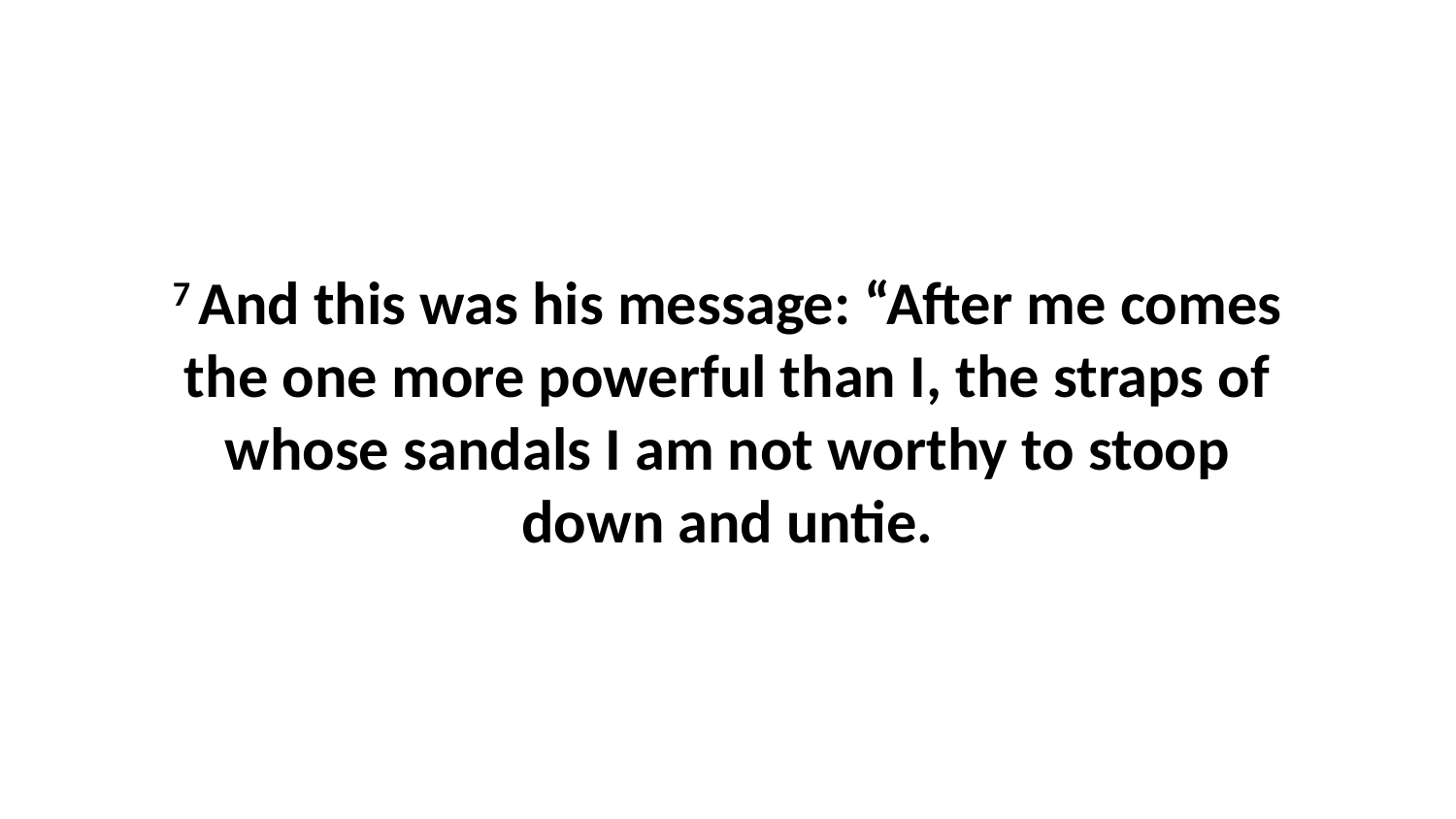

7 And this was his message: “After me comes the one more powerful than I, the straps of whose sandals I am not worthy to stoop down and untie.